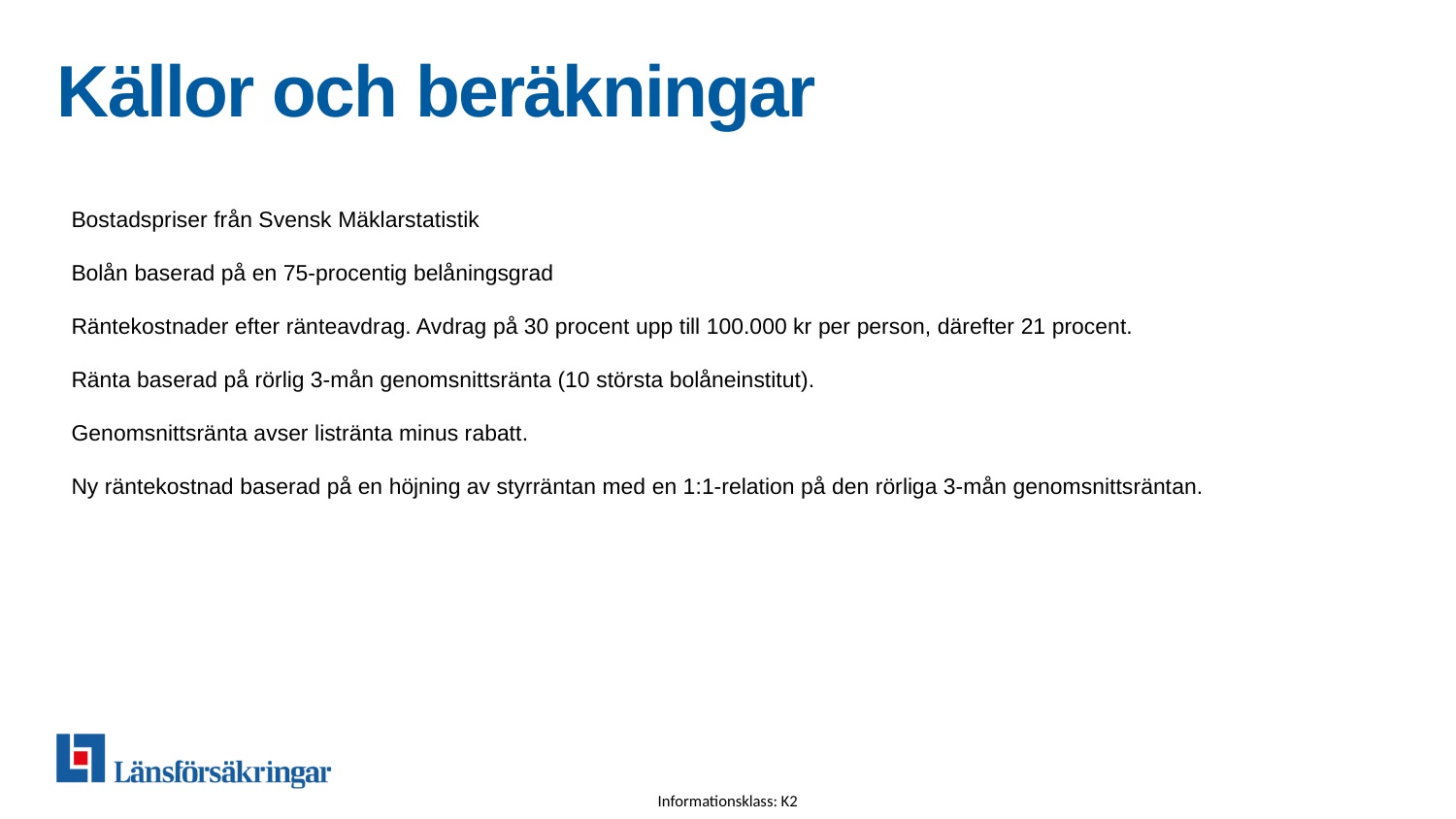

# Källor och beräkningar
Bostadspriser från Svensk Mäklarstatistik

Bolån baserad på en 75-procentig belåningsgrad

Räntekostnader efter ränteavdrag. Avdrag på 30 procent upp till 100.000 kr per person, därefter 21 procent.

Ränta baserad på rörlig 3-mån genomsnittsränta (10 största bolåneinstitut).

Genomsnittsränta avser listränta minus rabatt.

Ny räntekostnad baserad på en höjning av styrräntan med en 1:1-relation på den rörliga 3-mån genomsnittsräntan.